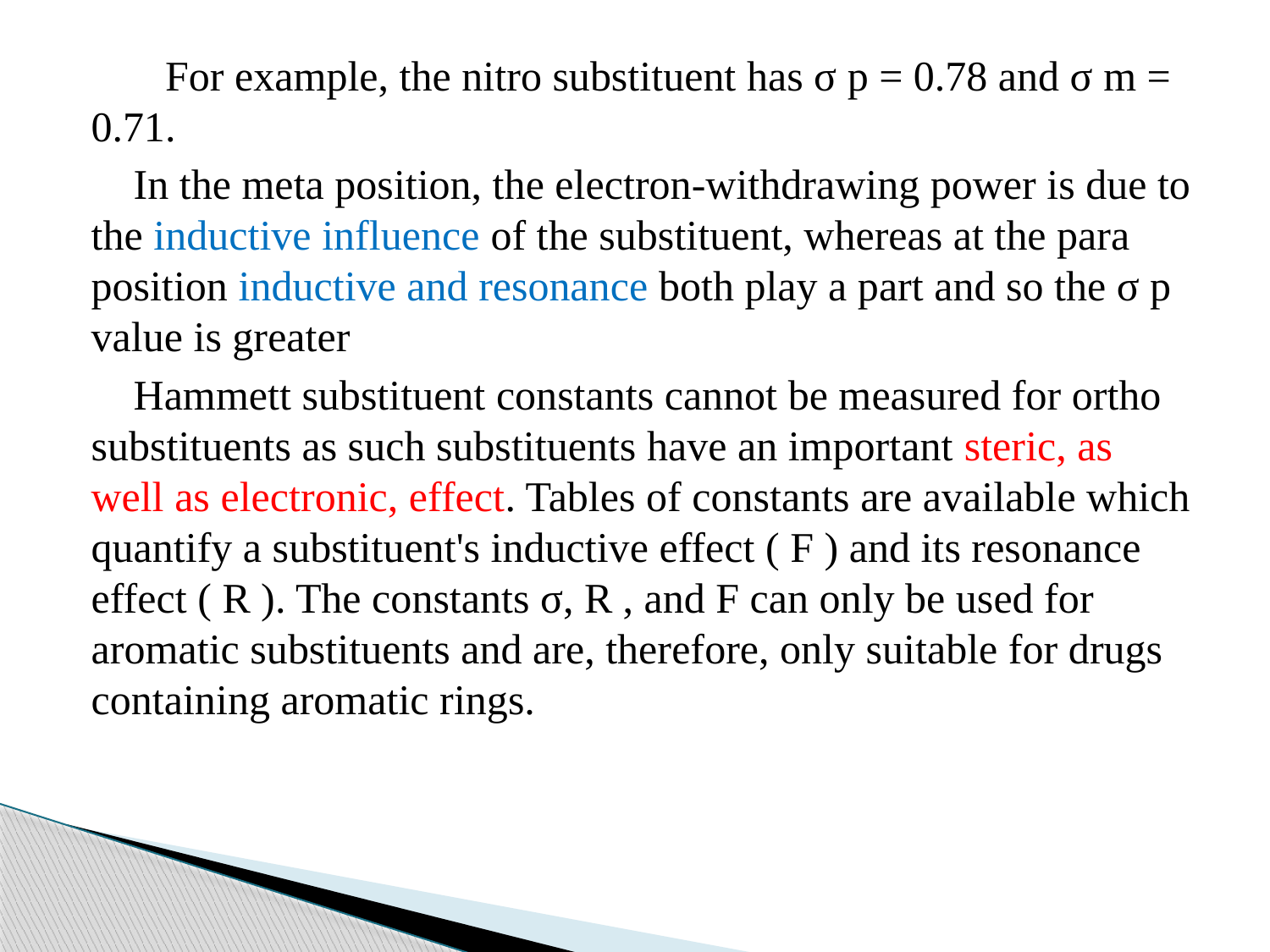

For example, the nitro substituent has σ p = 0.78 and σ m = 0.71.
    In the meta position, the electron-withdrawing power is due to the inductive influence of the substituent, whereas at the para position inductive and resonance both play a part and so the σ p value is greater
    Hammett substituent constants cannot be measured for ortho substituents as such substituents have an important steric, as well as electronic, effect. Tables of constants are available which quantify a substituent's inductive effect ( F ) and its resonance effect ( R ). The constants σ, R , and F can only be used for aromatic substituents and are, therefore, only suitable for drugs containing aromatic rings.